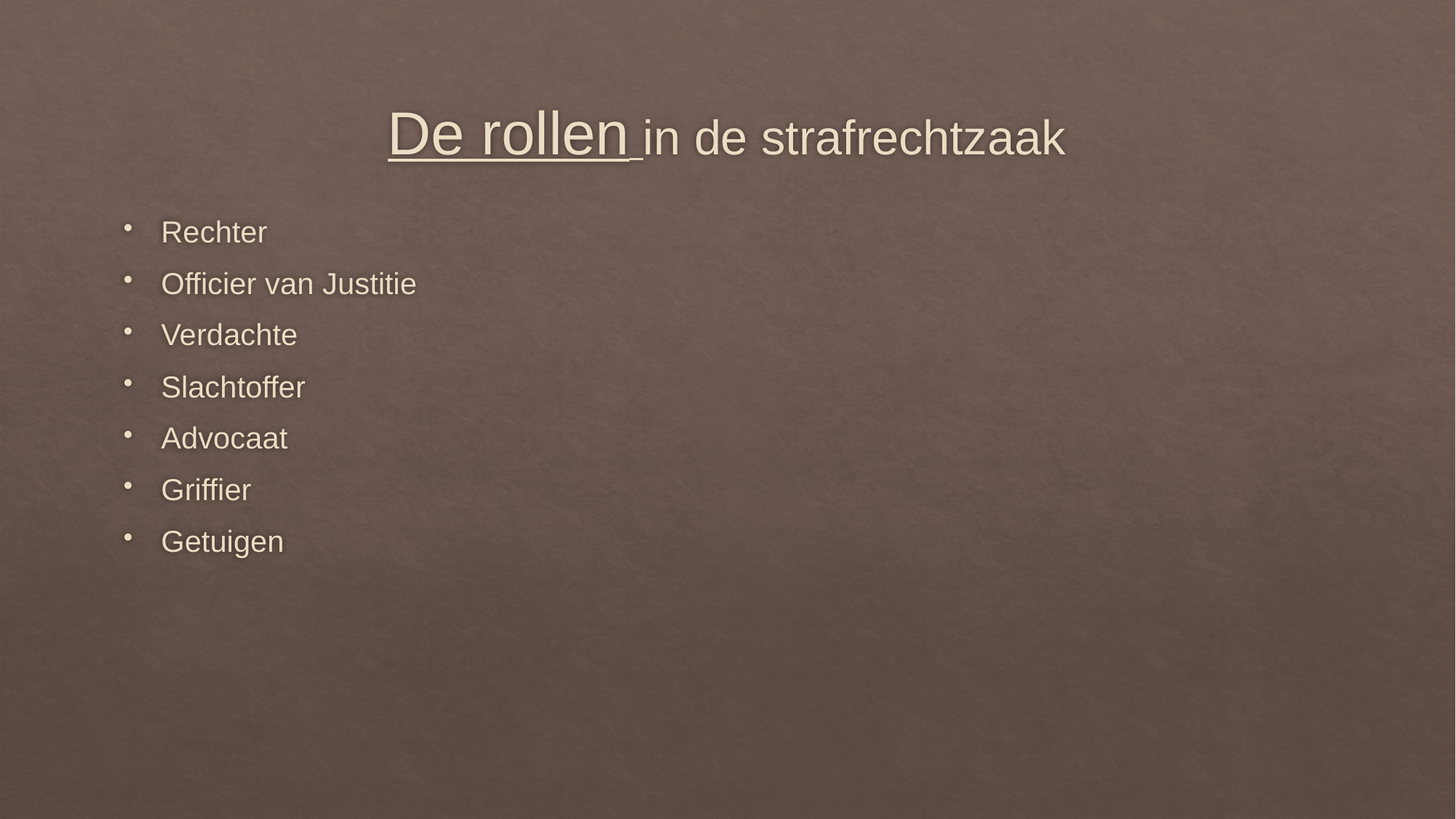

# De rollen in de strafrechtzaak
Rechter
Officier van Justitie
Verdachte
Slachtoffer
Advocaat
Griffier
Getuigen